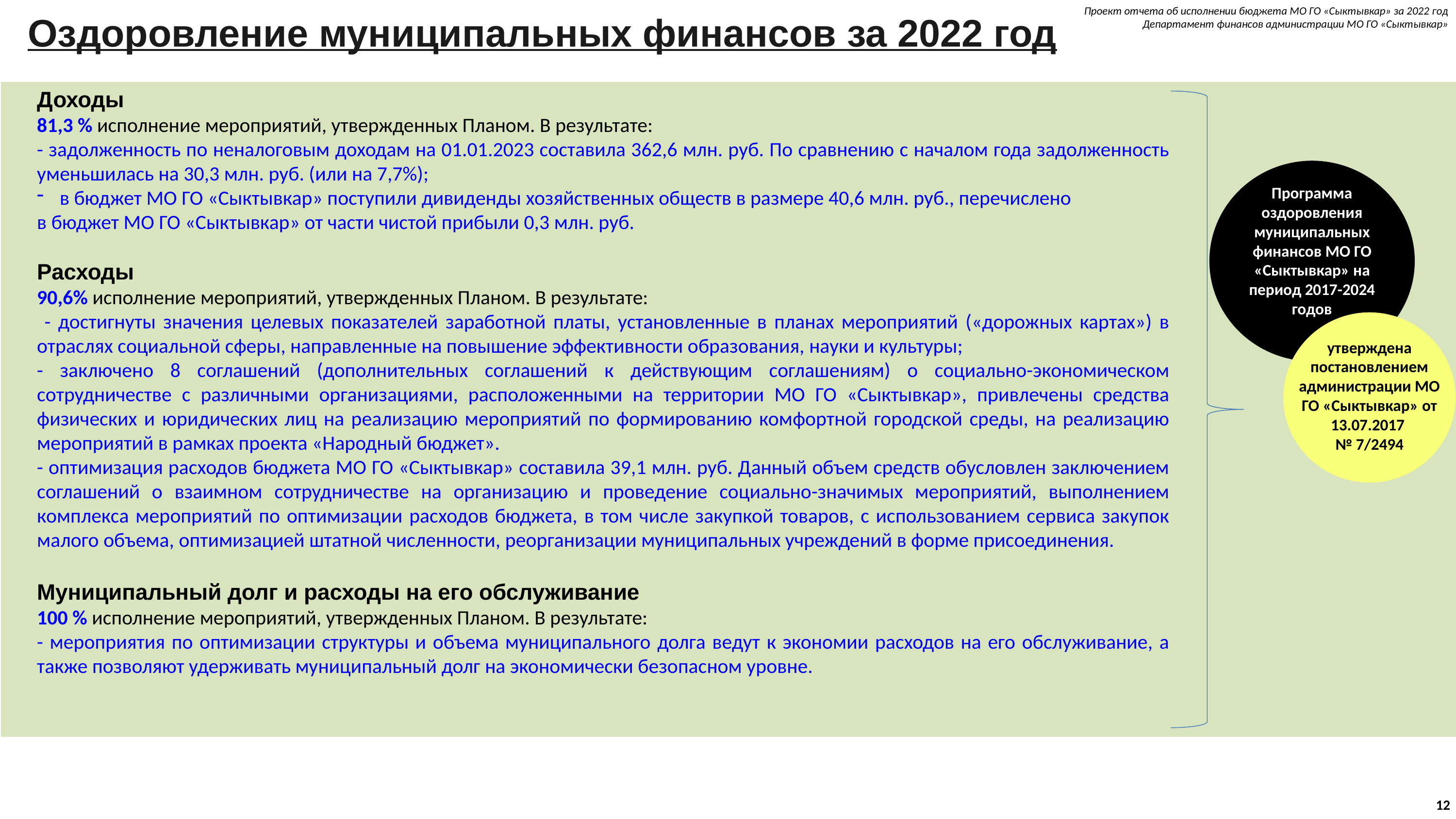

Проект отчета об исполнении бюджета МО ГО «Сыктывкар» за 2022 год
Департамент финансов администрации МО ГО «Сыктывкар»
Оздоровление муниципальных финансов за 2022 год
Доходы
81,3 % исполнение мероприятий, утвержденных Планом. В результате:
- задолженность по неналоговым доходам на 01.01.2023 составила 362,6 млн. руб. По сравнению с началом года задолженность уменьшилась на 30,3 млн. руб. (или на 7,7%);
в бюджет МО ГО «Сыктывкар» поступили дивиденды хозяйственных обществ в размере 40,6 млн. руб., перечислено
в бюджет МО ГО «Сыктывкар» от части чистой прибыли 0,3 млн. руб.

Расходы
90,6% исполнение мероприятий, утвержденных Планом. В результате:
 - достигнуты значения целевых показателей заработной платы, установленные в планах мероприятий («дорожных картах») в отраслях социальной сферы, направленные на повышение эффективности образования, науки и культуры;
- заключено 8 соглашений (дополнительных соглашений к действующим соглашениям) о социально-экономическом сотрудничестве с различными организациями, расположенными на территории МО ГО «Сыктывкар», привлечены средства физических и юридических лиц на реализацию мероприятий по формированию комфортной городской среды, на реализацию мероприятий в рамках проекта «Народный бюджет».
- оптимизация расходов бюджета МО ГО «Сыктывкар» составила 39,1 млн. руб. Данный объем средств обусловлен заключением соглашений о взаимном сотрудничестве на организацию и проведение социально-значимых мероприятий, выполнением комплекса мероприятий по оптимизации расходов бюджета, в том числе закупкой товаров, с использованием сервиса закупок малого объема, оптимизацией штатной численности, реорганизации муниципальных учреждений в форме присоединения.

Муниципальный долг и расходы на его обслуживание
100 % исполнение мероприятий, утвержденных Планом. В результате:
- мероприятия по оптимизации структуры и объема муниципального долга ведут к экономии расходов на его обслуживание, а также позволяют удерживать муниципальный долг на экономически безопасном уровне.

Программа оздоровления муниципальных финансов МО ГО «Сыктывкар» на период 2017-2024 годов

утверждена постановлением администрации МО ГО «Сыктывкар» от 13.07.2017
№ 7/2494
12